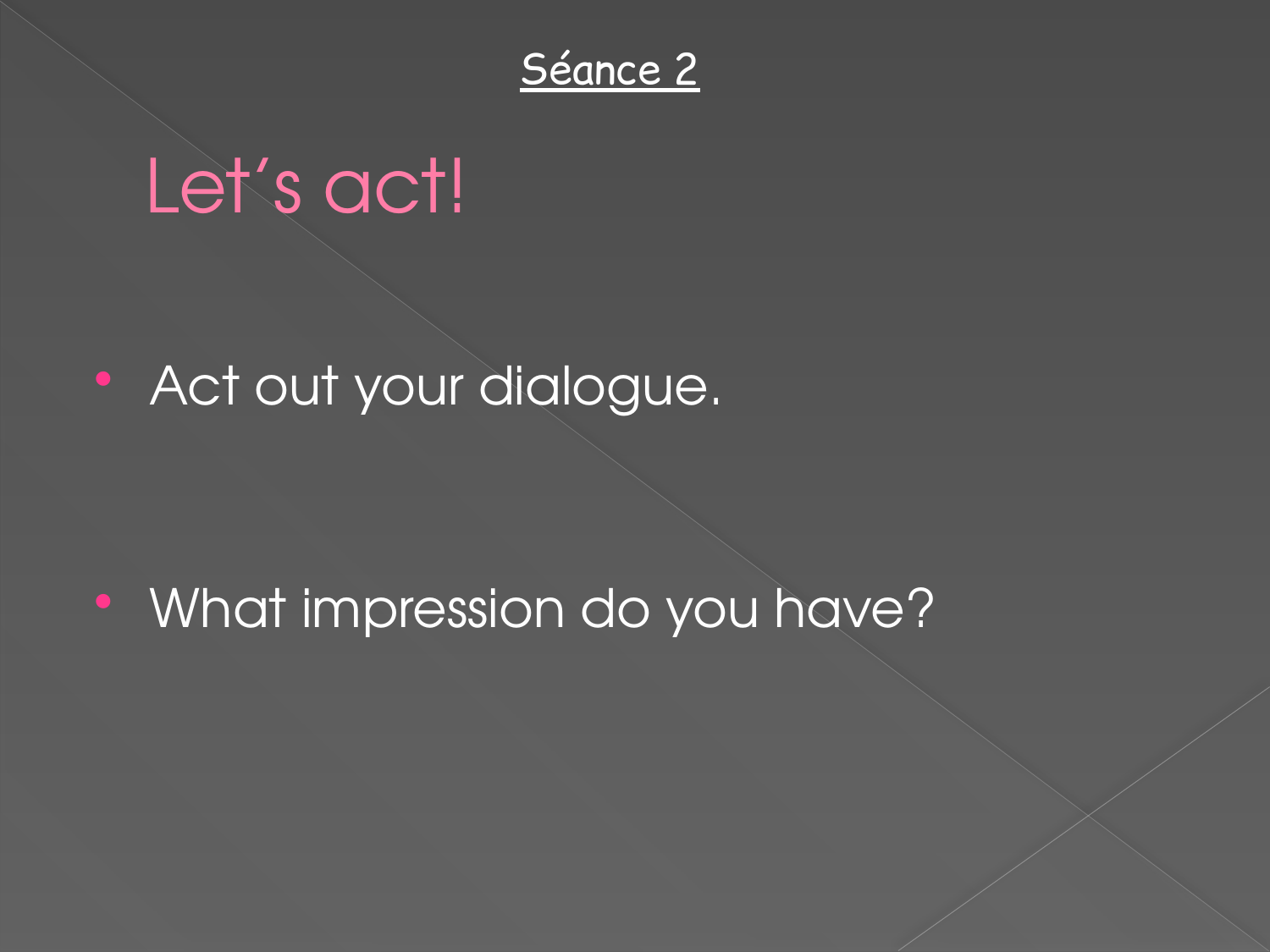

Séance 2

# Let’s act!
Act out your dialogue.

What impression do you have?